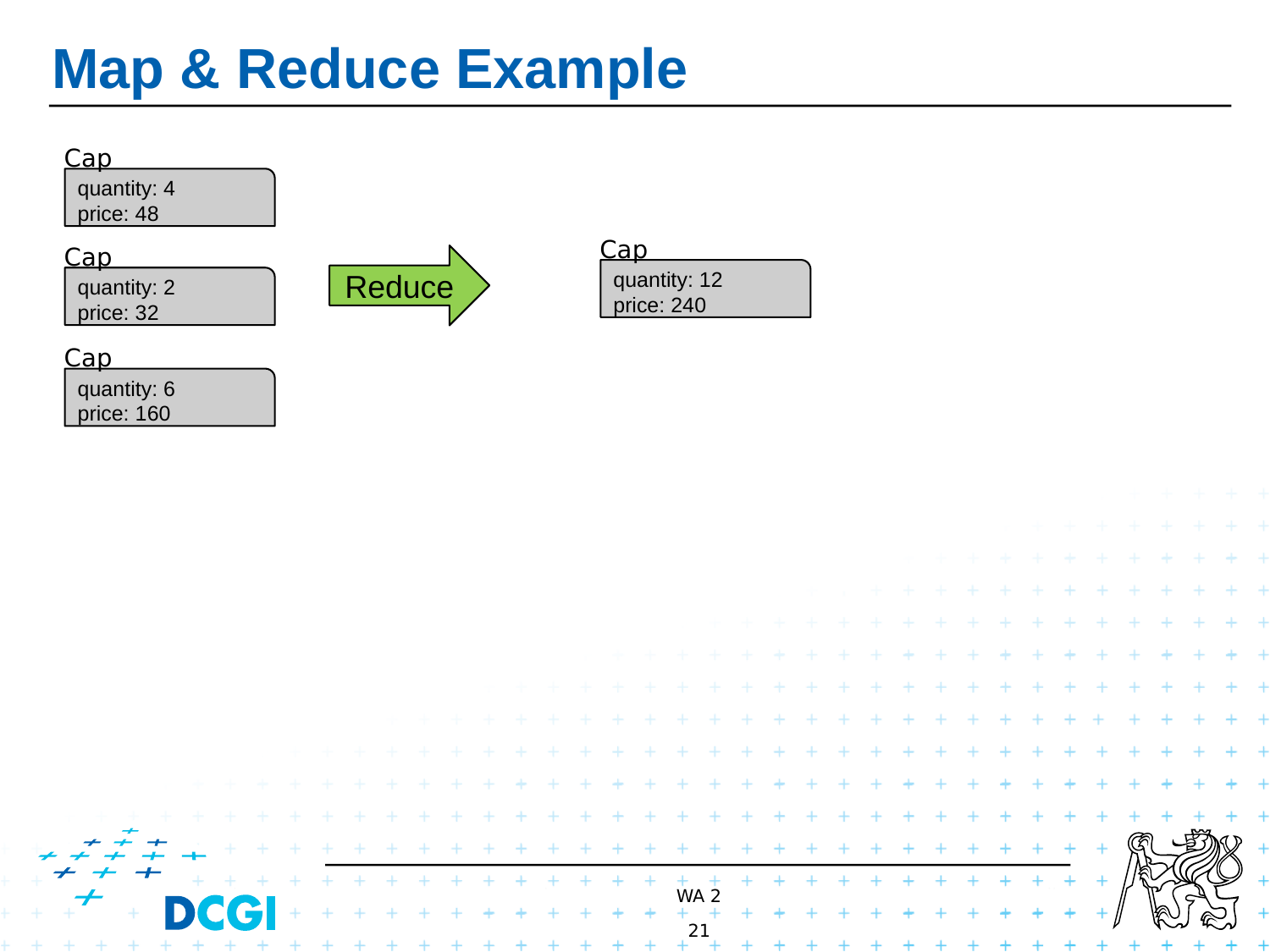

# Map & Reduce Example
Cap
quantity: 4
price: 48
Cap
quantity: 12
price: 240
Cap
quantity: 2
price: 32
Reduce
Cap
quantity: 6
price: 160
WA 2
21